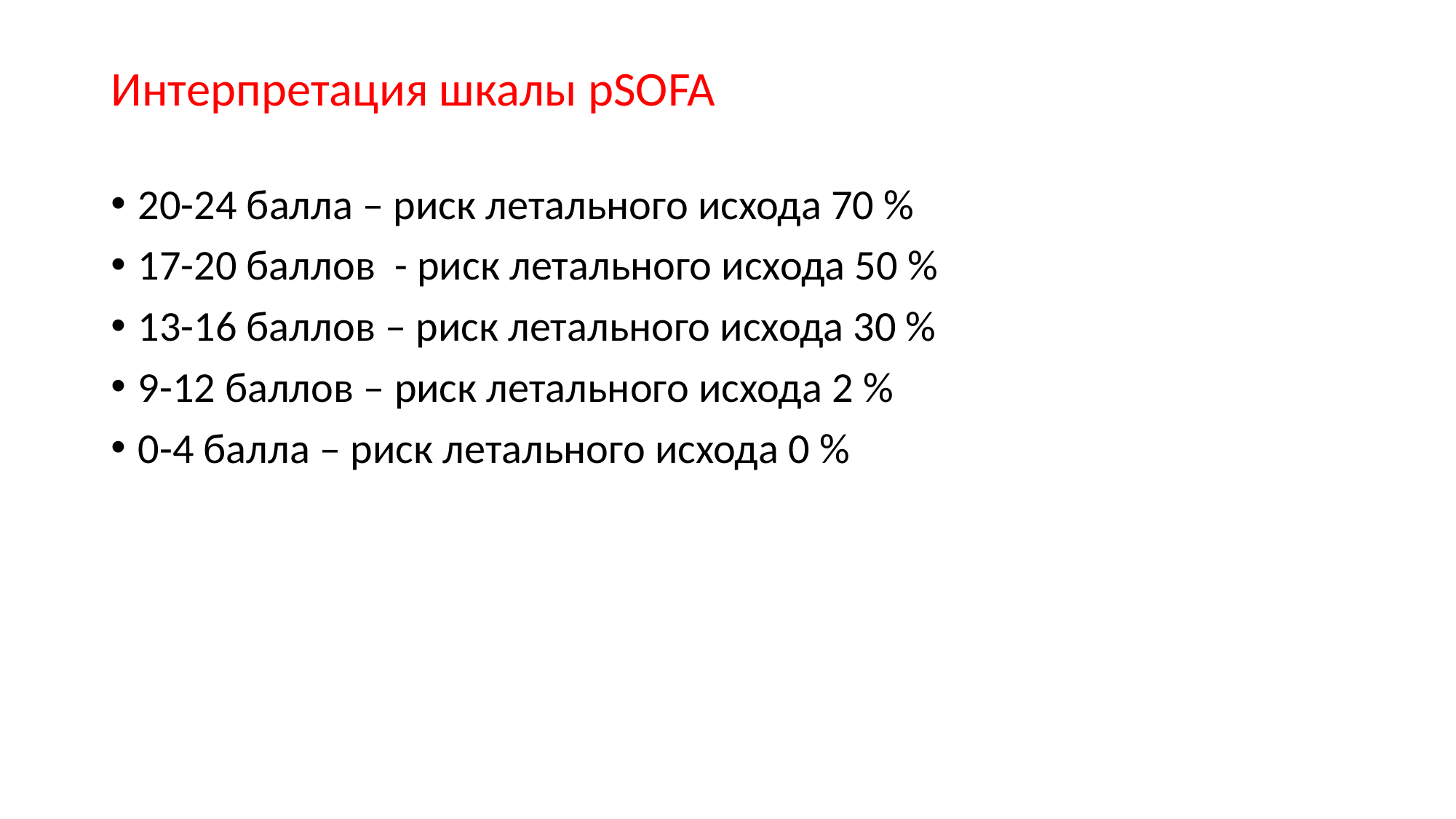

# Интерпретация шкалы pSOFA
20-24 балла – риск летального исхода 70 %
17-20 баллов  - риск летального исхода 50 %
13-16 баллов – риск летального исхода 30 %
9-12 баллов – риск летального исхода 2 %
0-4 балла – риск летального исхода 0 %